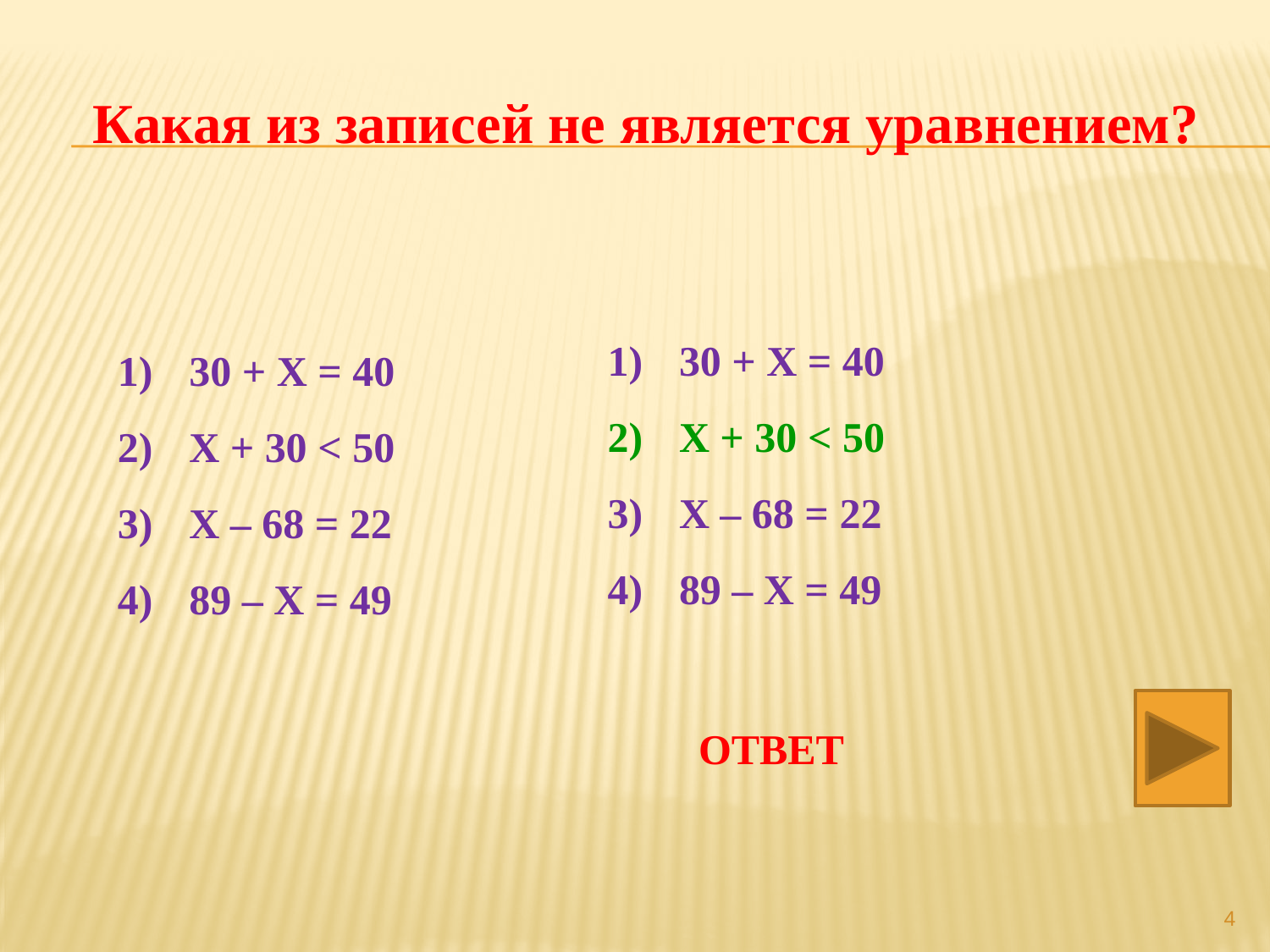

Какая из записей не является уравнением?
30 + Х = 40
Х + 30 < 50
Х – 68 = 22
89 – Х = 49
30 + Х = 40
Х + 30 < 50
Х – 68 = 22
89 – Х = 49

ОТВЕТ
4